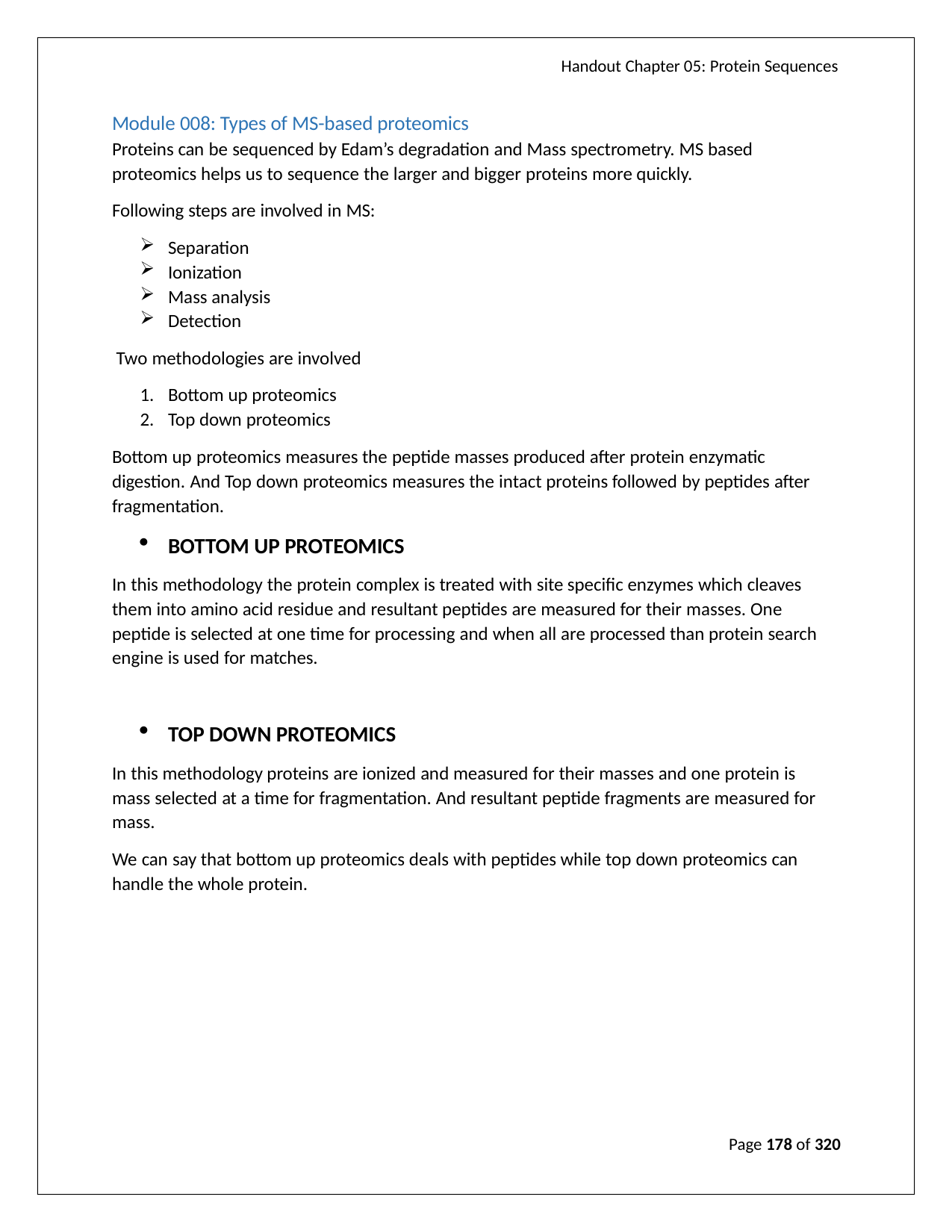

Handout Chapter 05: Protein Sequences

Module 008: Types of MS-based proteomics
Proteins can be sequenced by Edam’s degradation and Mass spectrometry. MS based  proteomics helps us to sequence the larger and bigger proteins more quickly.
Following steps are involved in MS:
Separation
Ionization
Mass analysis
Detection
Two methodologies are involved
Bottom up proteomics
Top down proteomics
Bottom up proteomics measures the peptide masses produced after protein enzymatic  digestion. And Top down proteomics measures the intact proteins followed by peptides after  fragmentation.
BOTTOM UP PROTEOMICS
In this methodology the protein complex is treated with site specific enzymes which cleaves  them into amino acid residue and resultant peptides are measured for their masses. One  peptide is selected at one time for processing and when all are processed than protein search  engine is used for matches.

TOP DOWN PROTEOMICS
In this methodology proteins are ionized and measured for their masses and one protein is  mass selected at a time for fragmentation. And resultant peptide fragments are measured for  mass.
We can say that bottom up proteomics deals with peptides while top down proteomics can  handle the whole protein.
Page 178 of 320